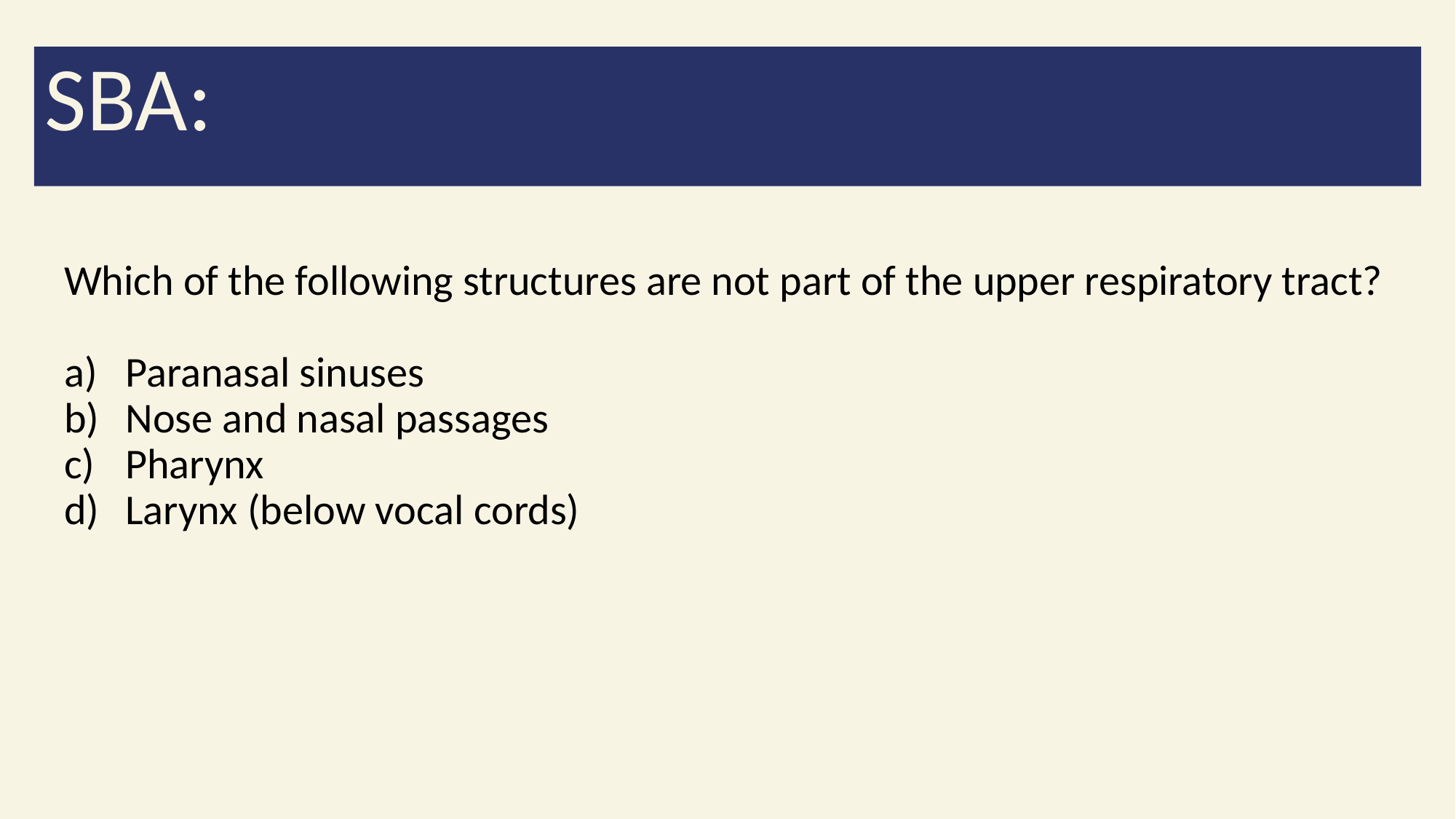

SBA:
Which of the following structures are not part of the upper respiratory tract?

Paranasal sinuses
Nose and nasal passages
Pharynx
Larynx (below vocal cords)